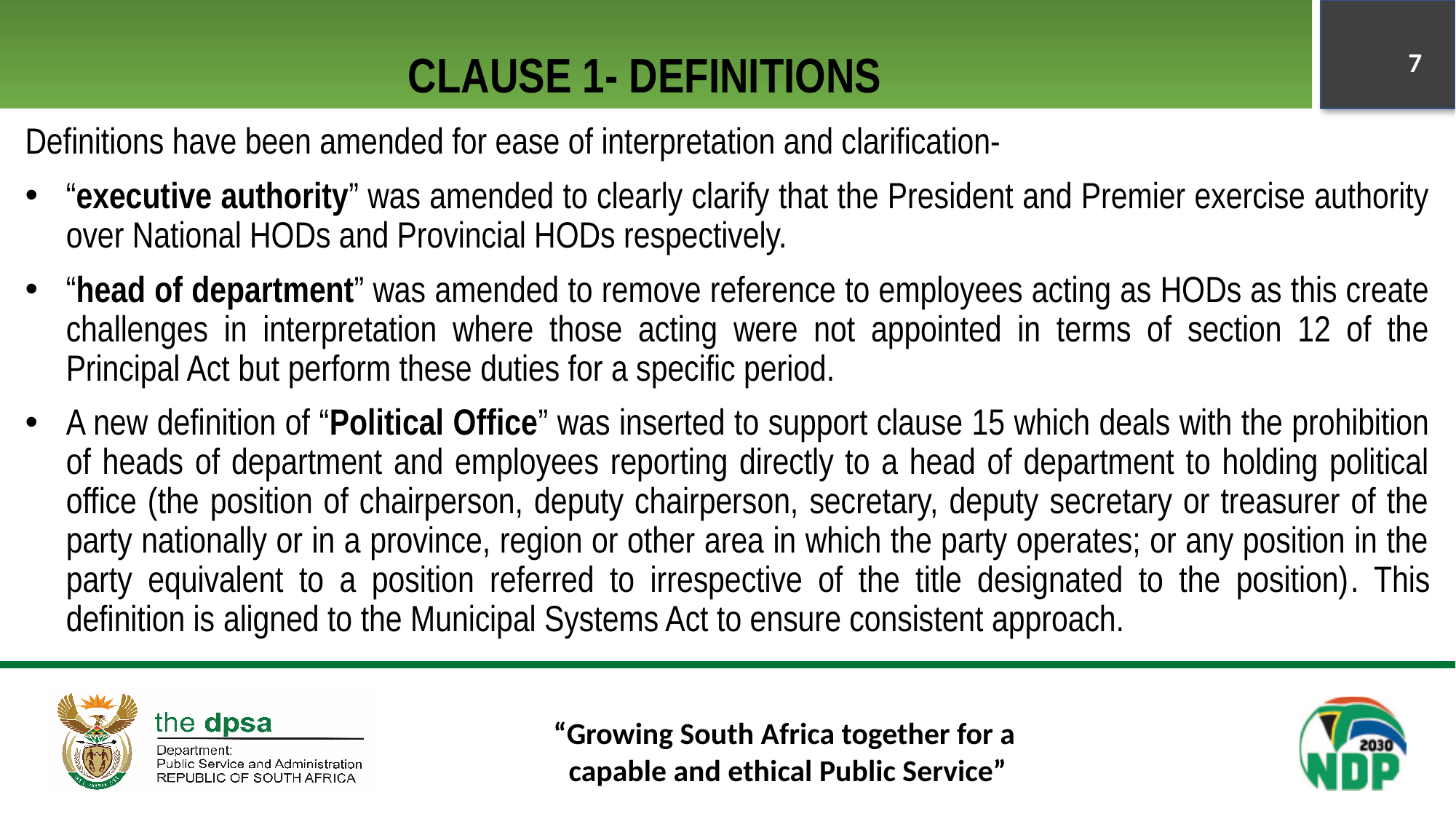

# CLAUSE 1- DEFINITIONS
7
Definitions have been amended for ease of interpretation and clarification-
“executive authority” was amended to clearly clarify that the President and Premier exercise authority over National HODs and Provincial HODs respectively.
“head of department” was amended to remove reference to employees acting as HODs as this create challenges in interpretation where those acting were not appointed in terms of section 12 of the Principal Act but perform these duties for a specific period.
A new definition of “Political Office” was inserted to support clause 15 which deals with the prohibition of heads of department and employees reporting directly to a head of department to holding political office (the position of chairperson, deputy chairperson, secretary, deputy secretary or treasurer of the party nationally or in a province, region or other area in which the party operates; or any position in the party equivalent to a position referred to irrespective of the title designated to the position). This definition is aligned to the Municipal Systems Act to ensure consistent approach.